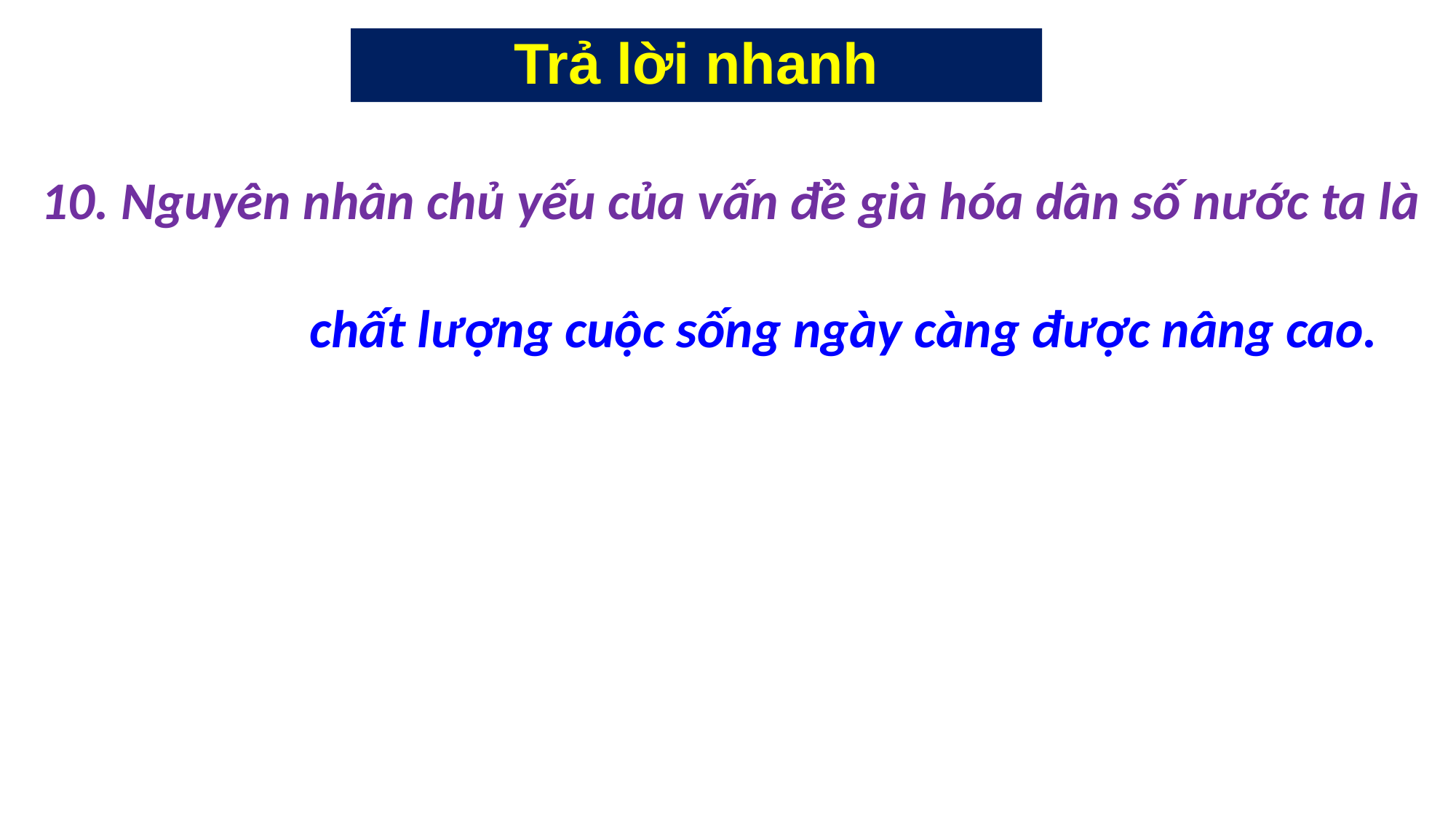

# Trả lời nhanh
10. Nguyên nhân chủ yếu của vấn đề già hóa dân số nước ta là
chất lượng cuộc sống ngày càng được nâng cao.
4
3
1
2